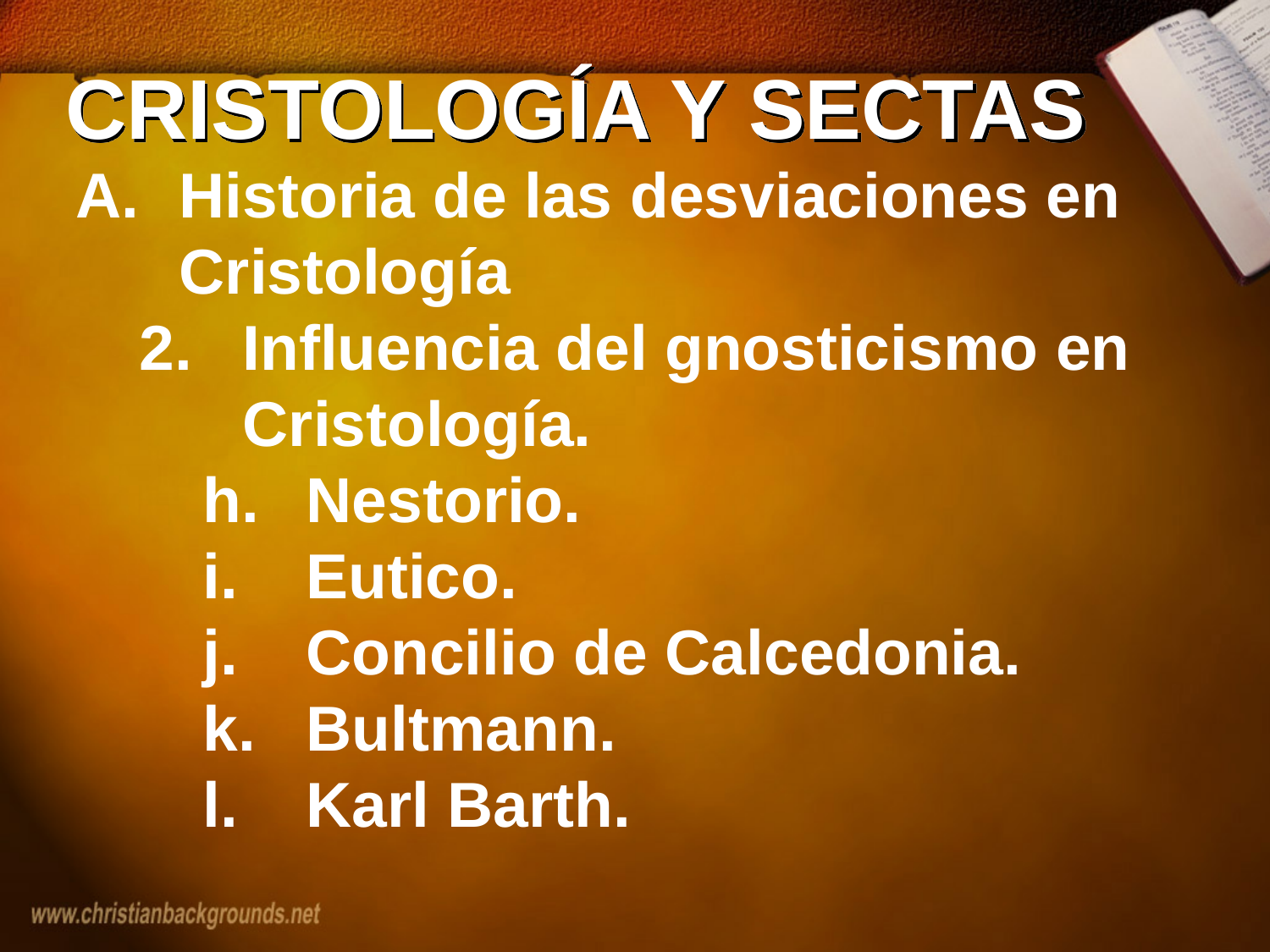

# CRISTOLOGÍA Y SECTAS
Historia de las desviaciones en Cristología
Influencia del gnosticismo en Cristología.
Nestorio.
Eutico.
Concilio de Calcedonia.
Bultmann.
Karl Barth.